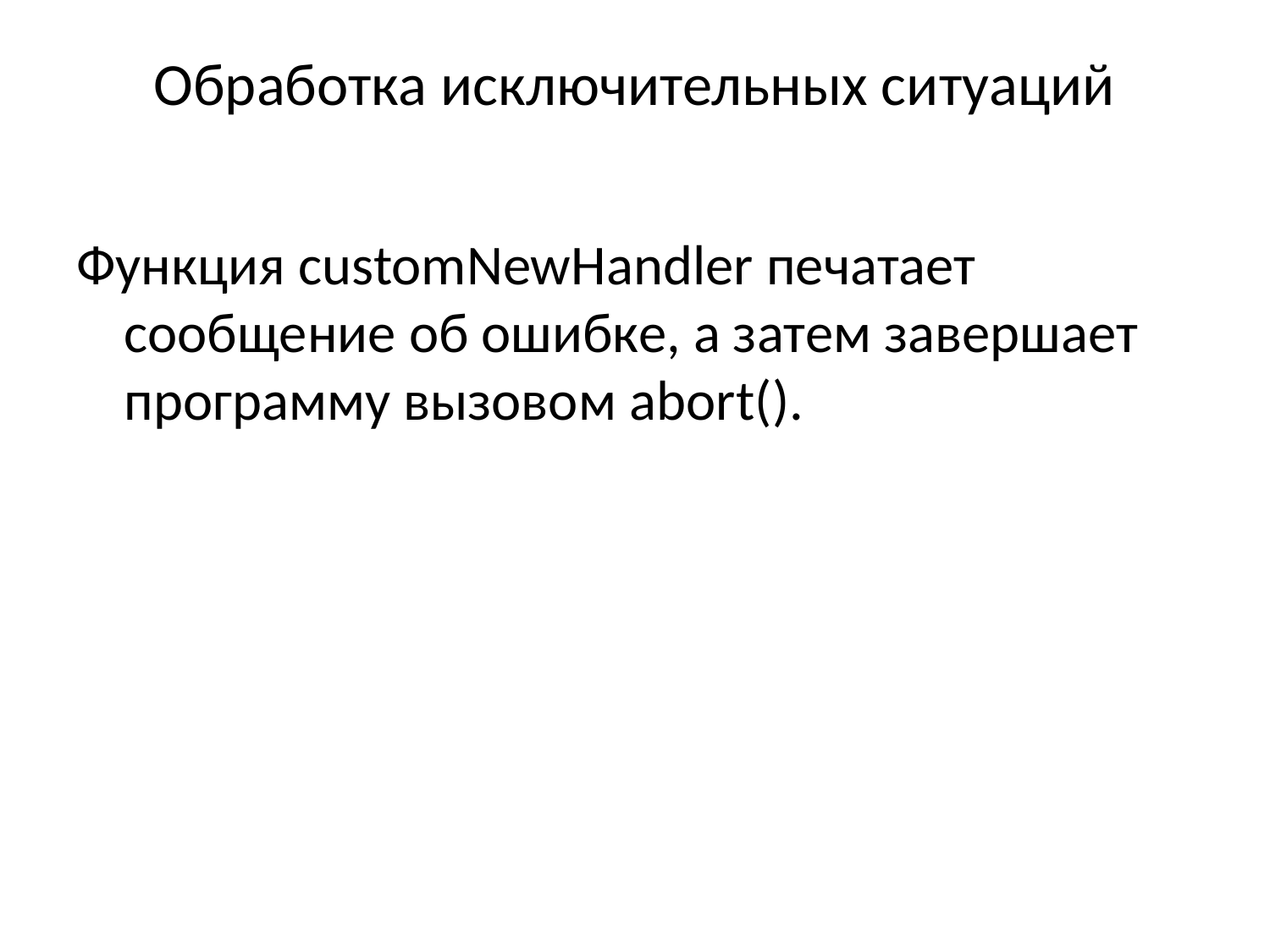

# Обработка исключительных ситуаций
Функция customNewHandler печатает сообщение об ошибке, а затем завершает программу вызовом abort().